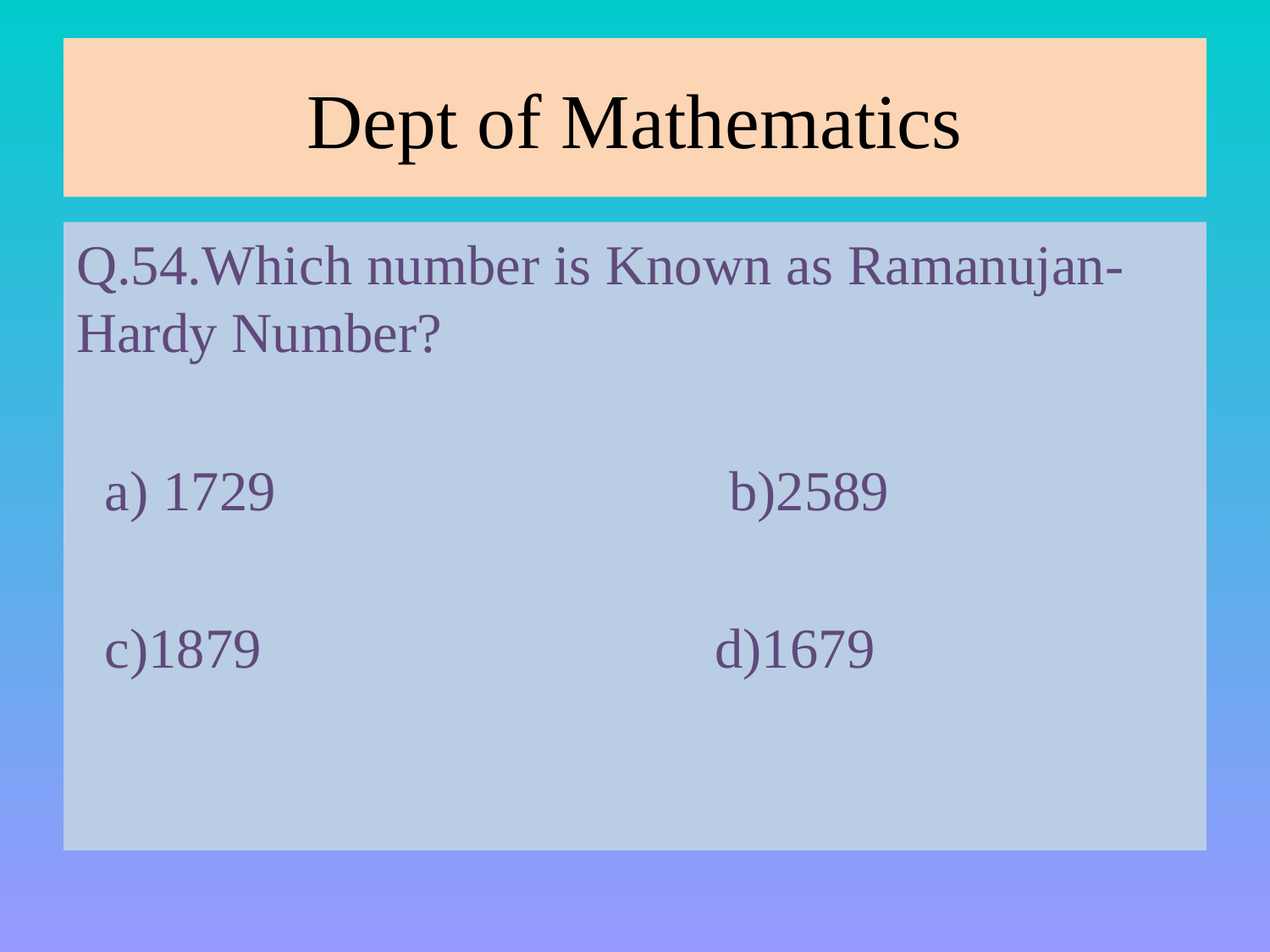

# Dept of Mathematics
Q.54.Which number is Known as Ramanujan-Hardy Number?

  a) 1729                                b)2589

  c)1879                                d)1679